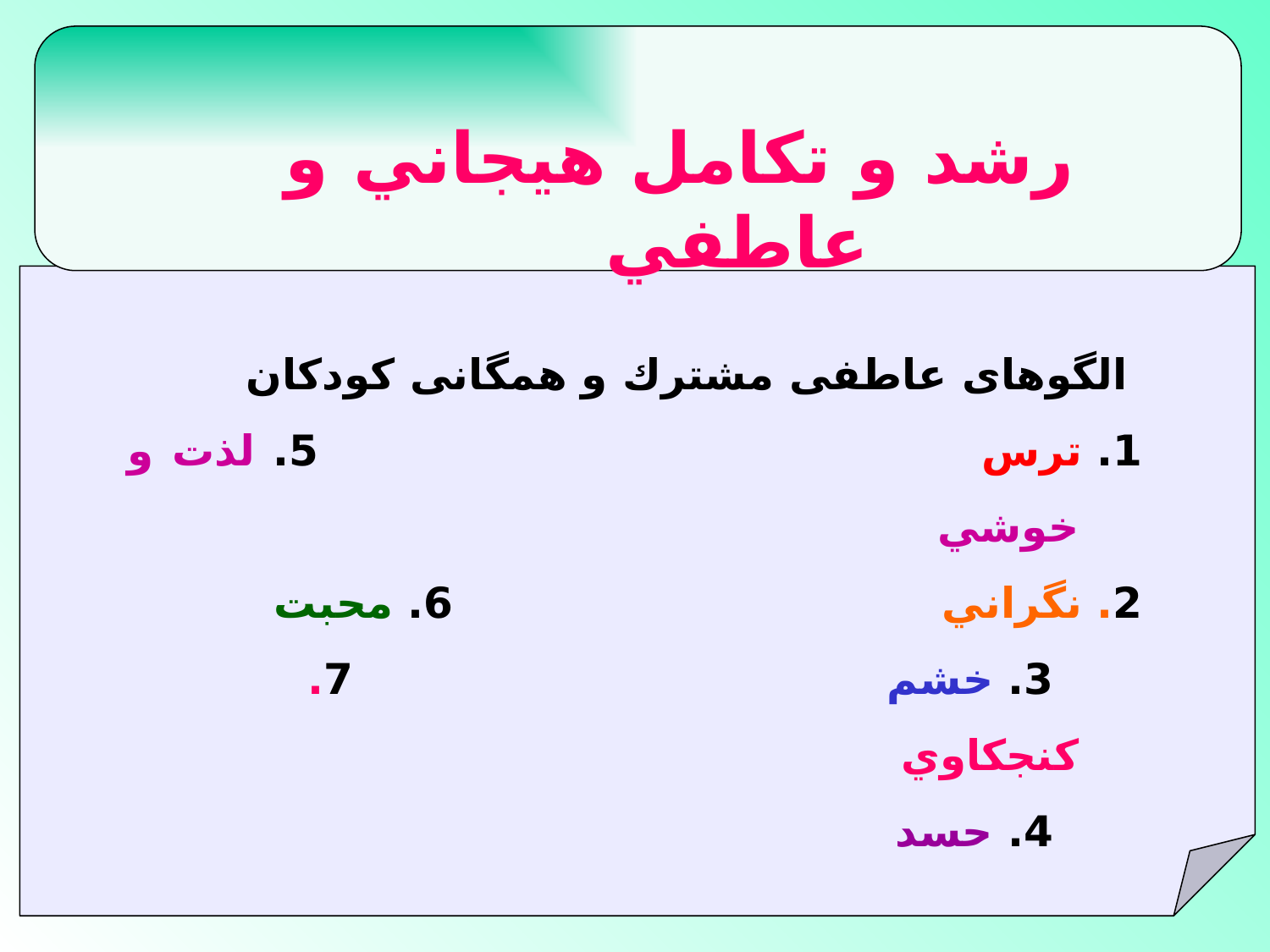

#
رشد و تكامل هيجاني و عاطفي

 الگوهاى عاطفى مشترك و همگانى كودكان
	1. ترس‏                                    5. لذت و خوشي
	2. نگراني ‏                                6. محبت
      3. خشم                                    7. كنجكاوي
      4. حسد